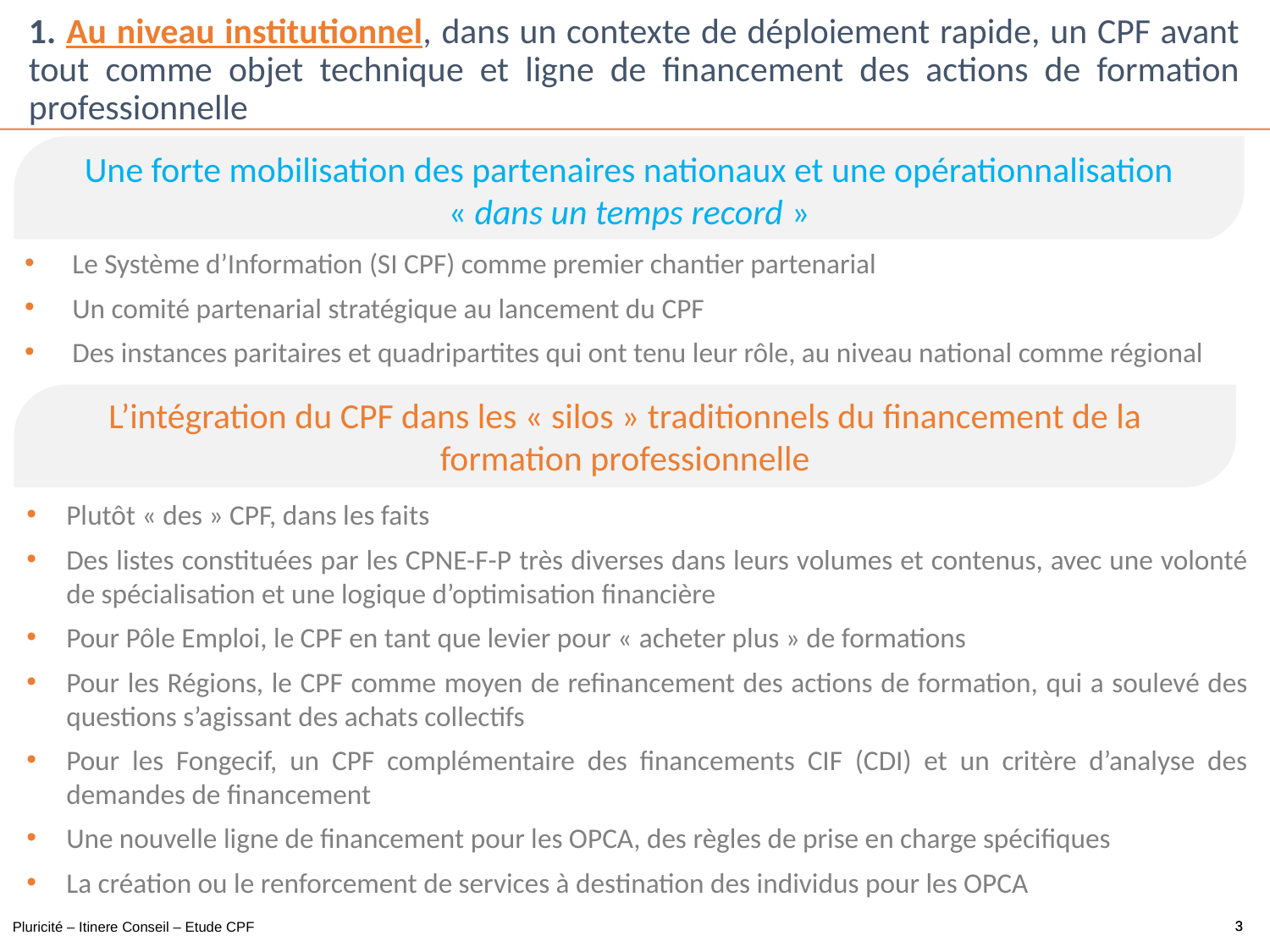

# 1. Au niveau institutionnel, dans un contexte de déploiement rapide, un CPF avant tout comme objet technique et ligne de financement des actions de formation professionnelle
Une forte mobilisation des partenaires nationaux et une opérationnalisation « dans un temps record »
Le Système d’Information (SI CPF) comme premier chantier partenarial
Un comité partenarial stratégique au lancement du CPF
Des instances paritaires et quadripartites qui ont tenu leur rôle, au niveau national comme régional
L’intégration du CPF dans les « silos » traditionnels du financement de la formation professionnelle
Plutôt « des » CPF, dans les faits
Des listes constituées par les CPNE-F-P très diverses dans leurs volumes et contenus, avec une volonté de spécialisation et une logique d’optimisation financière
Pour Pôle Emploi, le CPF en tant que levier pour « acheter plus » de formations
Pour les Régions, le CPF comme moyen de refinancement des actions de formation, qui a soulevé des questions s’agissant des achats collectifs
Pour les Fongecif, un CPF complémentaire des financements CIF (CDI) et un critère d’analyse des demandes de financement
Une nouvelle ligne de financement pour les OPCA, des règles de prise en charge spécifiques
La création ou le renforcement de services à destination des individus pour les OPCA